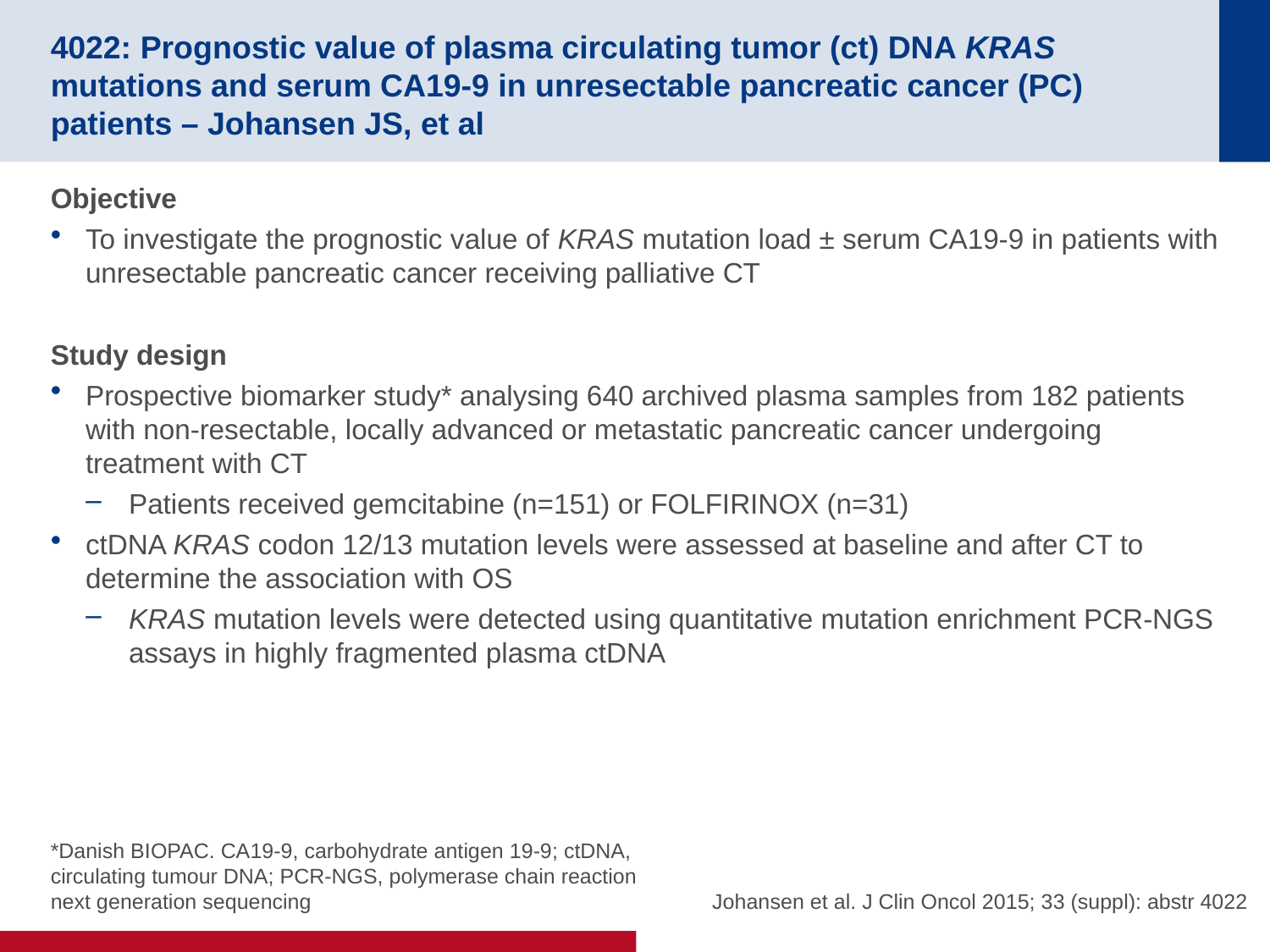

# 4022: Prognostic value of plasma circulating tumor (ct) DNA KRAS mutations and serum CA19-9 in unresectable pancreatic cancer (PC) patients – Johansen JS, et al
Objective
To investigate the prognostic value of KRAS mutation load ± serum CA19-9 in patients with unresectable pancreatic cancer receiving palliative CT

Study design
Prospective biomarker study* analysing 640 archived plasma samples from 182 patients with non-resectable, locally advanced or metastatic pancreatic cancer undergoing treatment with CT
Patients received gemcitabine (n=151) or FOLFIRINOX (n=31)
ctDNA KRAS codon 12/13 mutation levels were assessed at baseline and after CT to determine the association with OS
KRAS mutation levels were detected using quantitative mutation enrichment PCR-NGS assays in highly fragmented plasma ctDNA

*Danish BIOPAC. CA19-9, carbohydrate antigen 19-9; ctDNA, circulating tumour DNA; PCR-NGS, polymerase chain reaction next generation sequencing
Johansen et al. J Clin Oncol 2015; 33 (suppl): abstr 4022